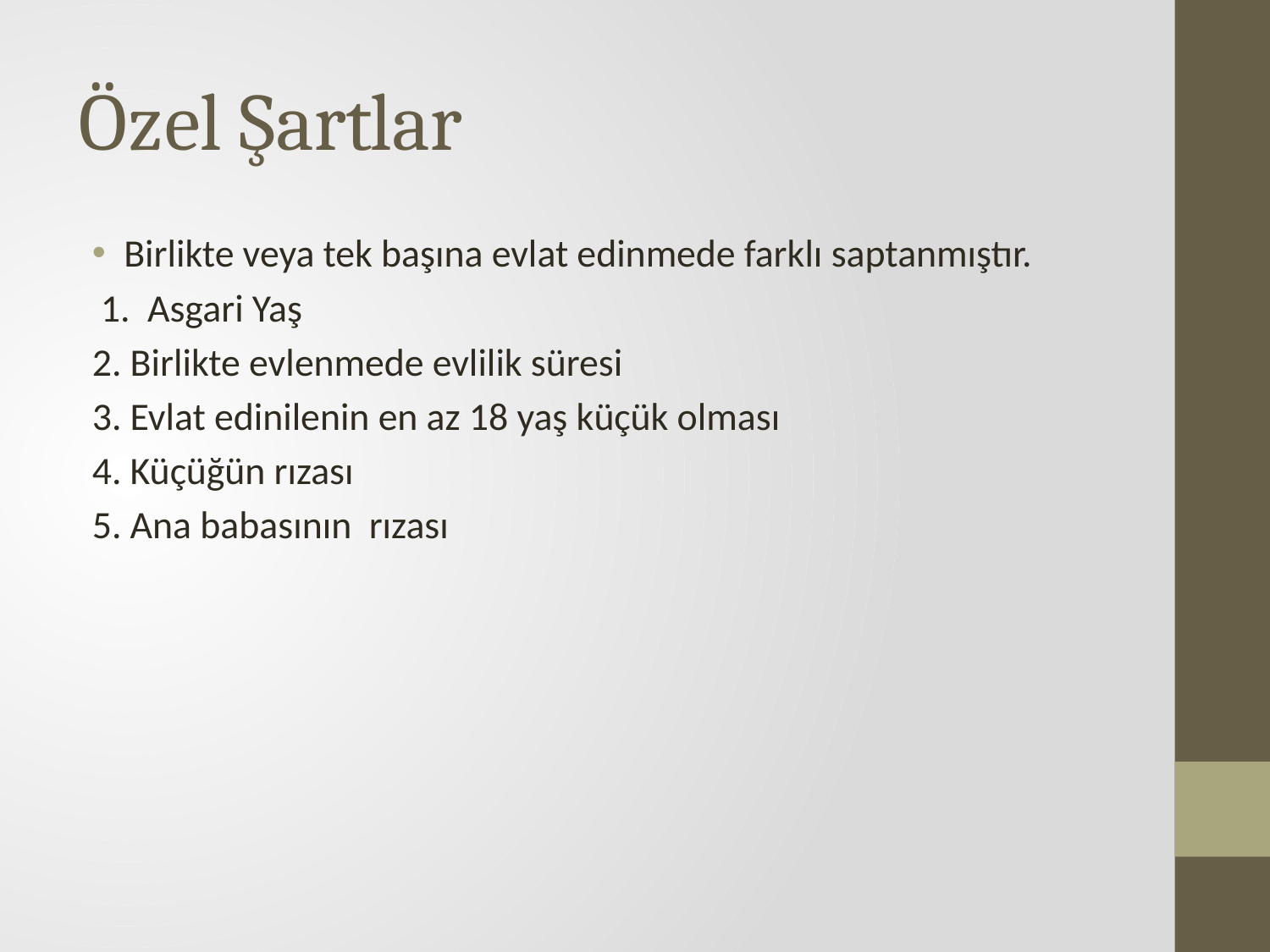

# Özel Şartlar
Birlikte veya tek başına evlat edinmede farklı saptanmıştır.
 1.  Asgari Yaş
2. Birlikte evlenmede evlilik süresi
3. Evlat edinilenin en az 18 yaş küçük olması
4. Küçüğün rızası
5. Ana babasının  rızası